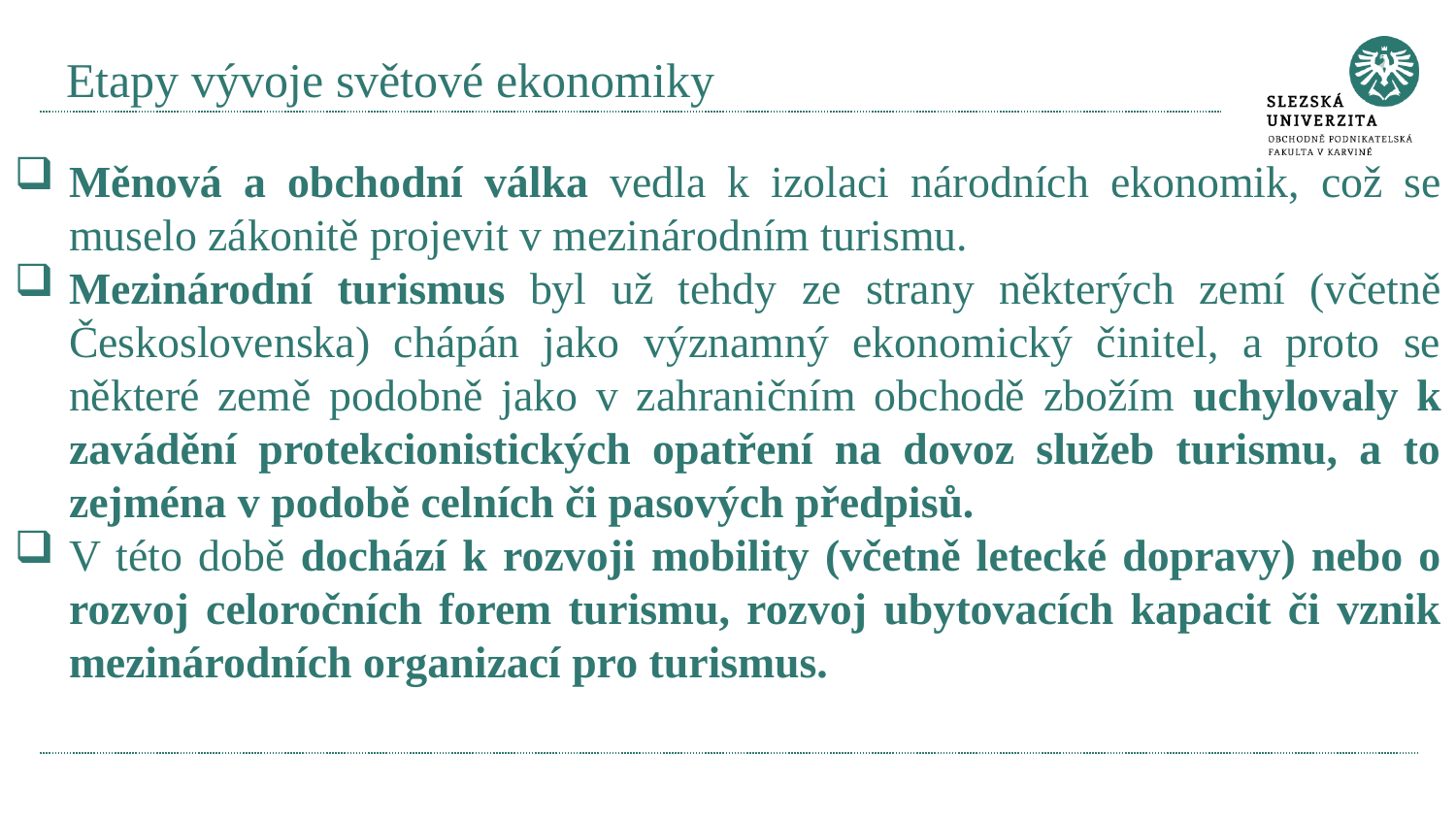

# Etapy vývoje světové ekonomiky
Měnová a obchodní válka vedla k izolaci národních ekonomik, což se muselo zákonitě projevit v mezinárodním turismu.
Mezinárodní turismus byl už tehdy ze strany některých zemí (včetně Československa) chápán jako významný ekonomický činitel, a proto se některé země podobně jako v zahraničním obchodě zbožím uchylovaly k zavádění protekcionistických opatření na dovoz služeb turismu, a to zejména v podobě celních či pasových předpisů.
V této době dochází k rozvoji mobility (včetně letecké dopravy) nebo o rozvoj celoročních forem turismu, rozvoj ubytovacích kapacit či vznik mezinárodních organizací pro turismus.